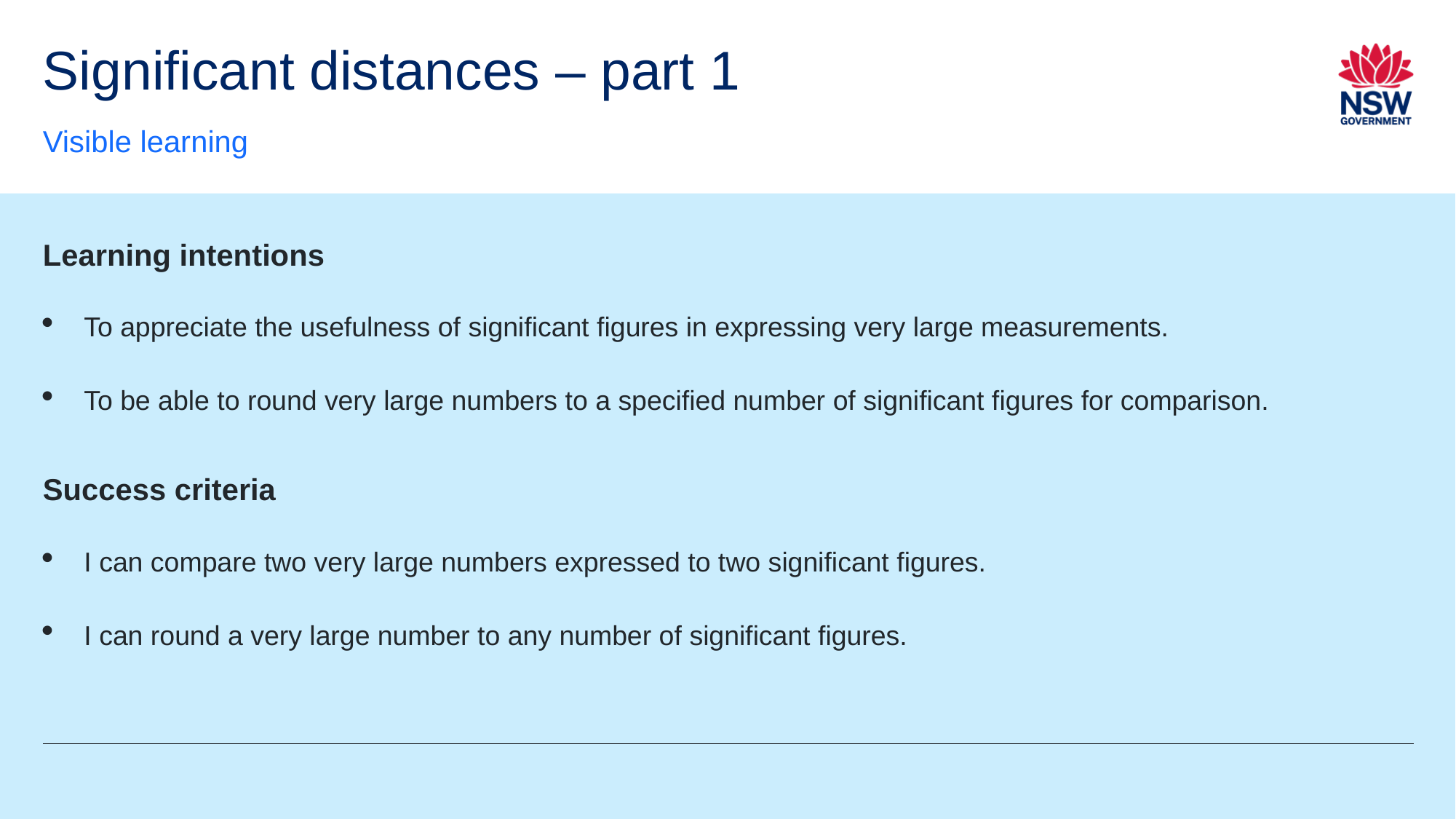

# Significant distances – part 1
Visible learning
Learning intentions
To appreciate the usefulness of significant figures in expressing very large measurements.
To be able to round very large numbers to a specified number of significant figures for comparison.
Success criteria
I can compare two very large numbers expressed to two significant figures.
I can round a very large number to any number of significant figures.